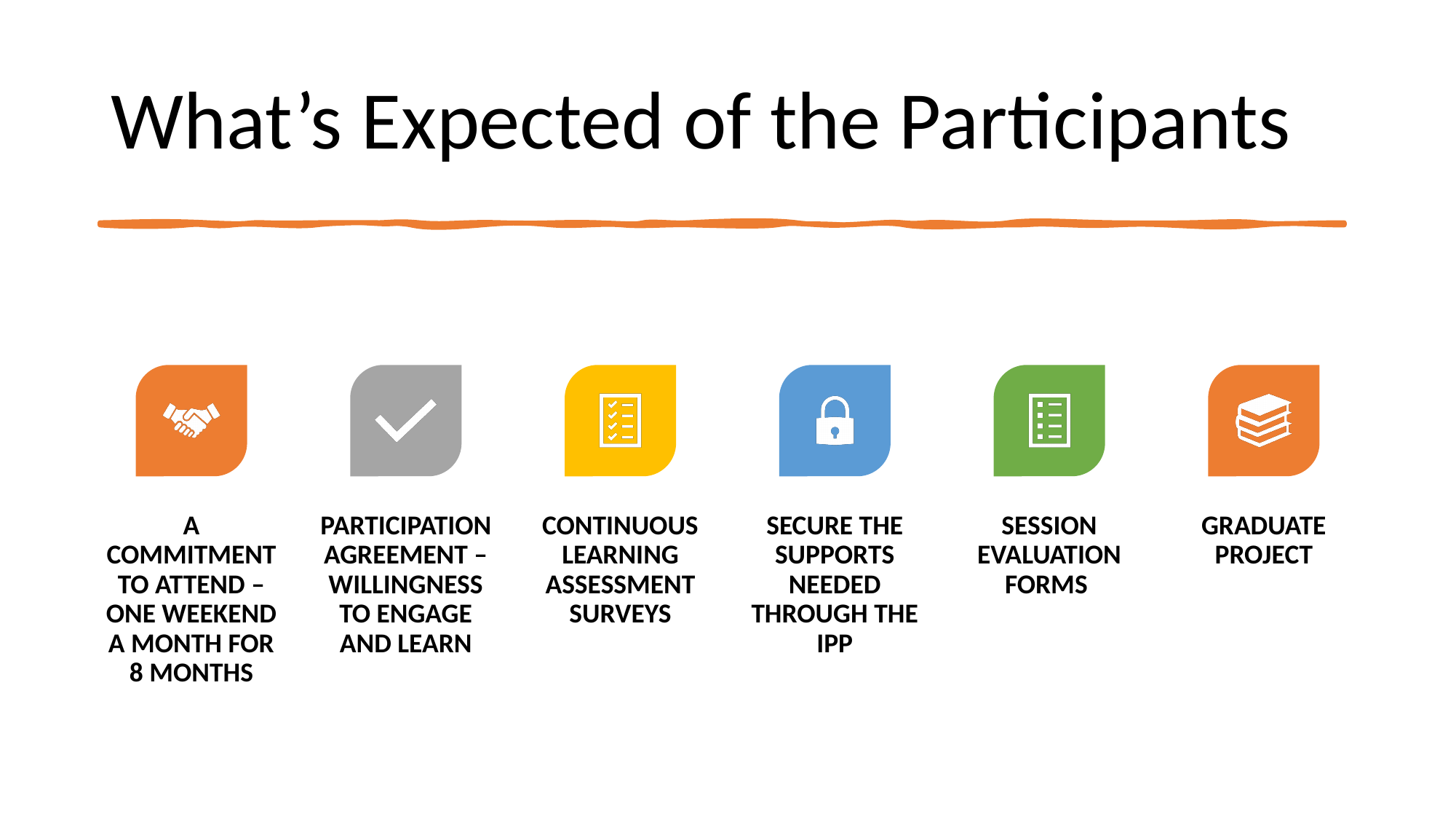

# What’s Expected of the Participants

A Commitment to Attend – One Weekend a Month for 8 Months
Participation Agreement – Willingness to Engage and learn
Continuous Learning Assessment Surveys
Secure the supports needed through the IPP
Session Evaluation Forms
Graduate Project